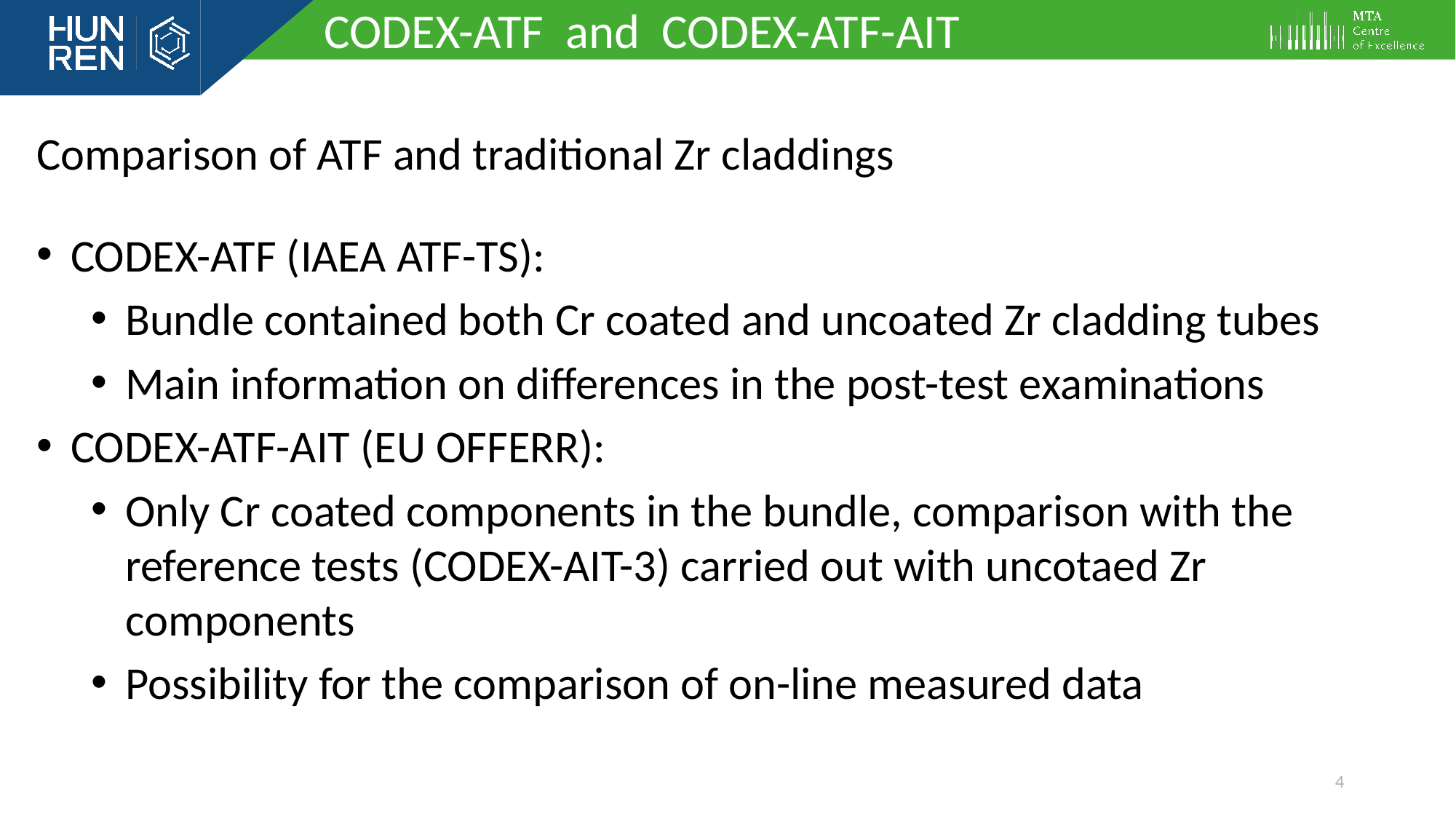

CODEX-ATF  and  CODEX-ATF-AIT
Comparison of ATF and traditional Zr claddings

CODEX-ATF (IAEA ATF-TS):
Bundle contained both Cr coated and uncoated Zr cladding tubes
Main information on differences in the post-test examinations
CODEX-ATF-AIT (EU OFFERR):
Only Cr coated components in the bundle, comparison with the reference tests (CODEX-AIT-3) carried out with uncotaed Zr components
Possibility for the comparison of on-line measured data
4